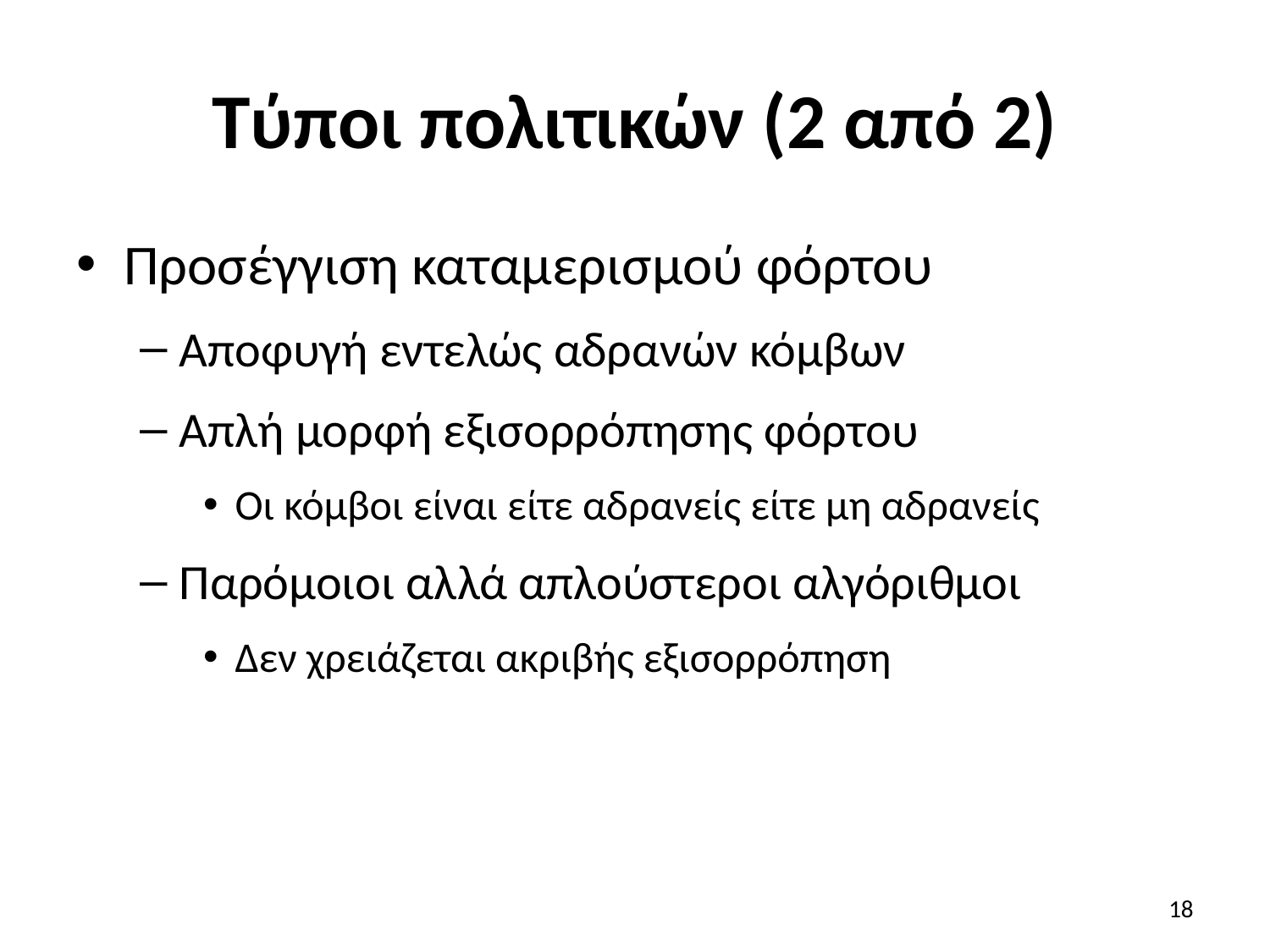

# Τύποι πολιτικών (2 από 2)
Προσέγγιση καταμερισμού φόρτου
Αποφυγή εντελώς αδρανών κόμβων
Απλή μορφή εξισορρόπησης φόρτου
Οι κόμβοι είναι είτε αδρανείς είτε μη αδρανείς
Παρόμοιοι αλλά απλούστεροι αλγόριθμοι
Δεν χρειάζεται ακριβής εξισορρόπηση

18